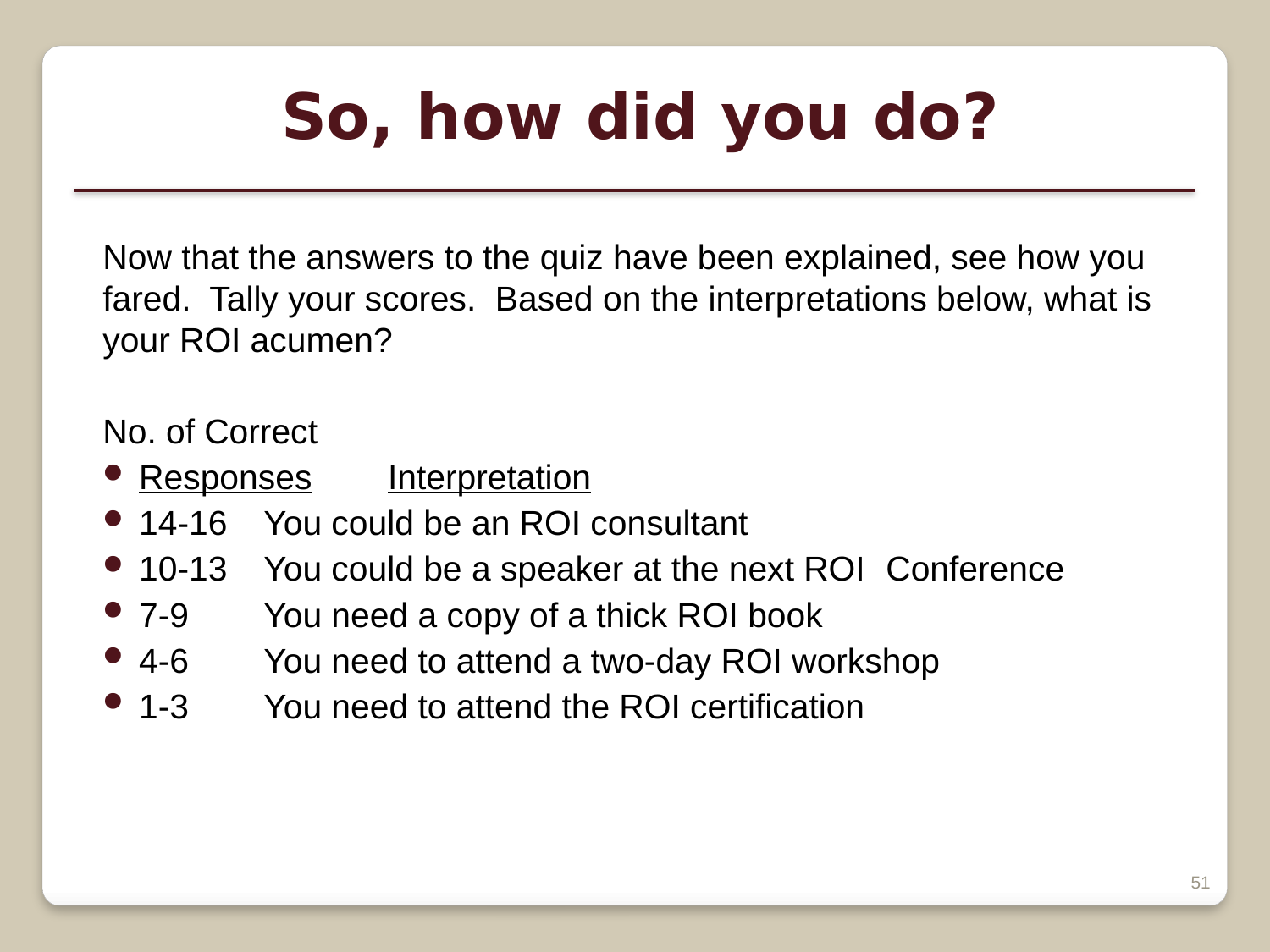

So, how did you do?
Now that the answers to the quiz have been explained, see how you fared.  Tally your scores.  Based on the interpretations below, what is your ROI acumen?

No. of Correct
Responses		Interpretation
14-16		You could be an ROI consultant
10-13		You could be a speaker at the next ROI  				Conference
7-9			You need a copy of a thick ROI book
4-6			You need to attend a two-day ROI workshop
1-3			You need to attend the ROI certification
51